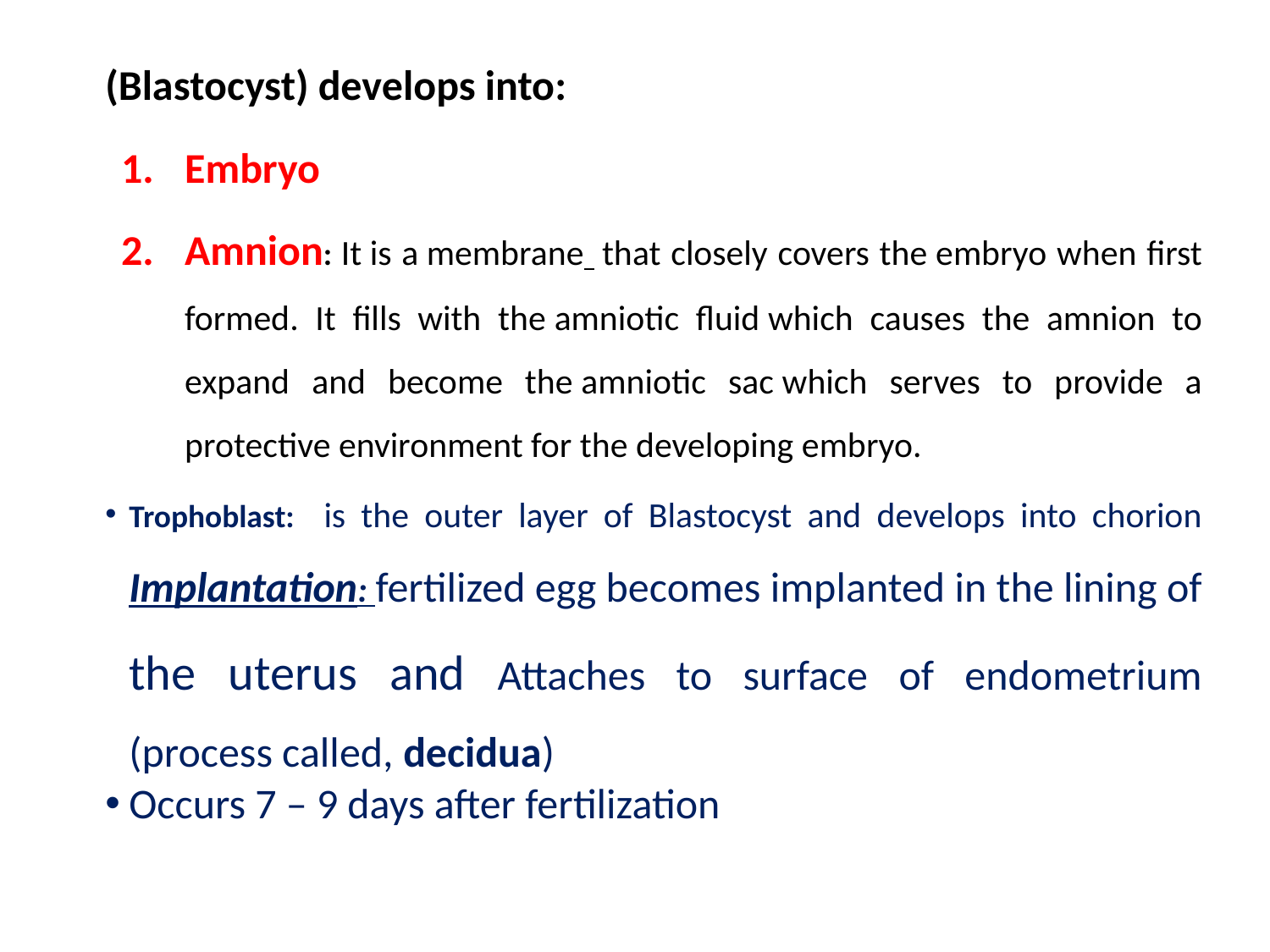

(Blastocyst) develops into:
Embryo
Amnion: It is a membrane  that closely covers the embryo when first formed. It fills with the amniotic fluid which causes the amnion to expand and become the amniotic sac which serves to provide a protective environment for the developing embryo.
Trophoblast:  is the outer layer of Blastocyst and develops into chorion Implantation: fertilized egg becomes implanted in the lining of the uterus and Attaches to surface of endometrium (process called, decidua)
Occurs 7 – 9 days after fertilization